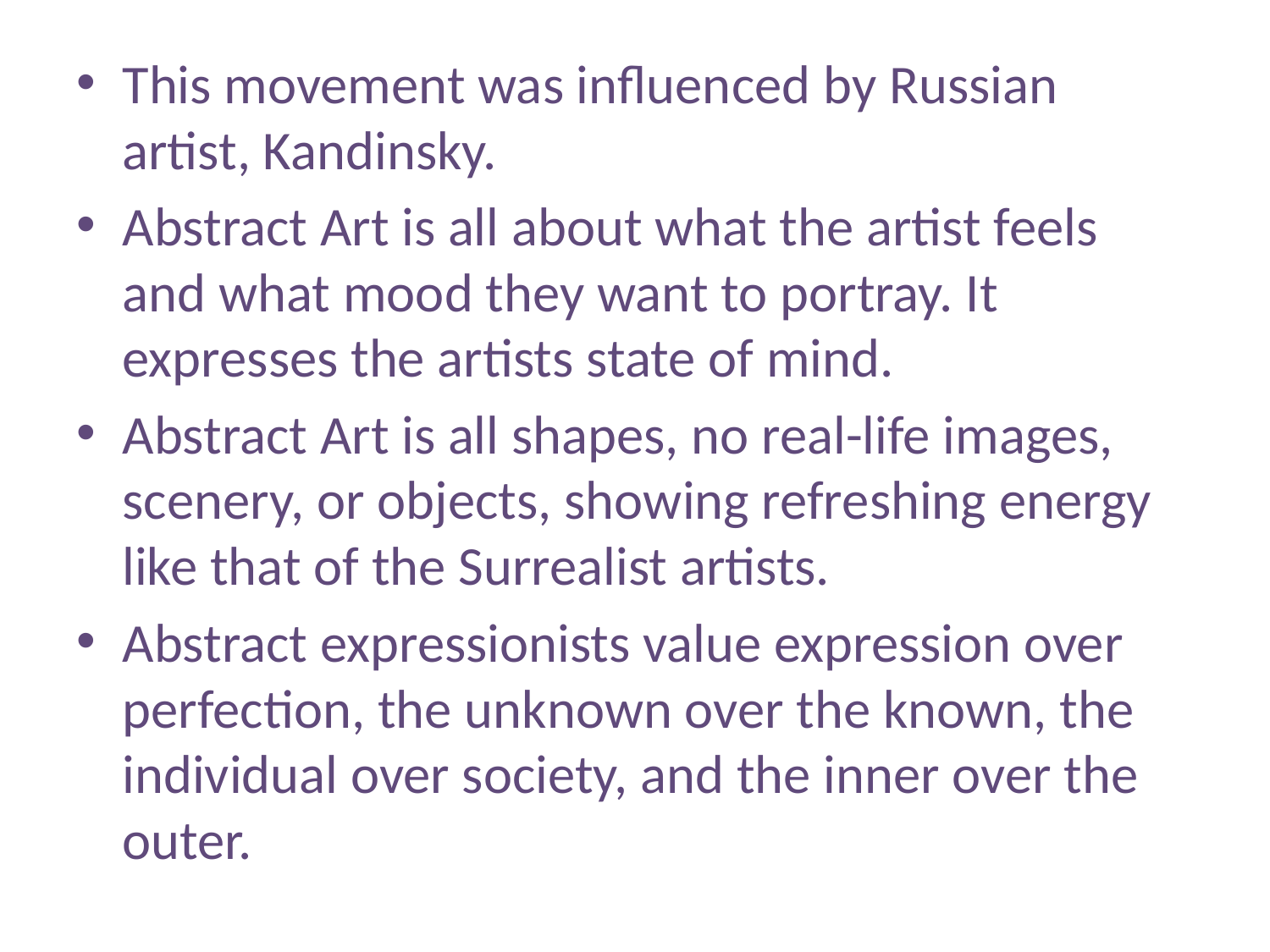

This movement was influenced by Russian artist, Kandinsky.
Abstract Art is all about what the artist feels and what mood they want to portray. It expresses the artists state of mind.
Abstract Art is all shapes, no real-life images, scenery, or objects, showing refreshing energy like that of the Surrealist artists.
Abstract expressionists value expression over perfection, the unknown over the known, the individual over society, and the inner over the outer.